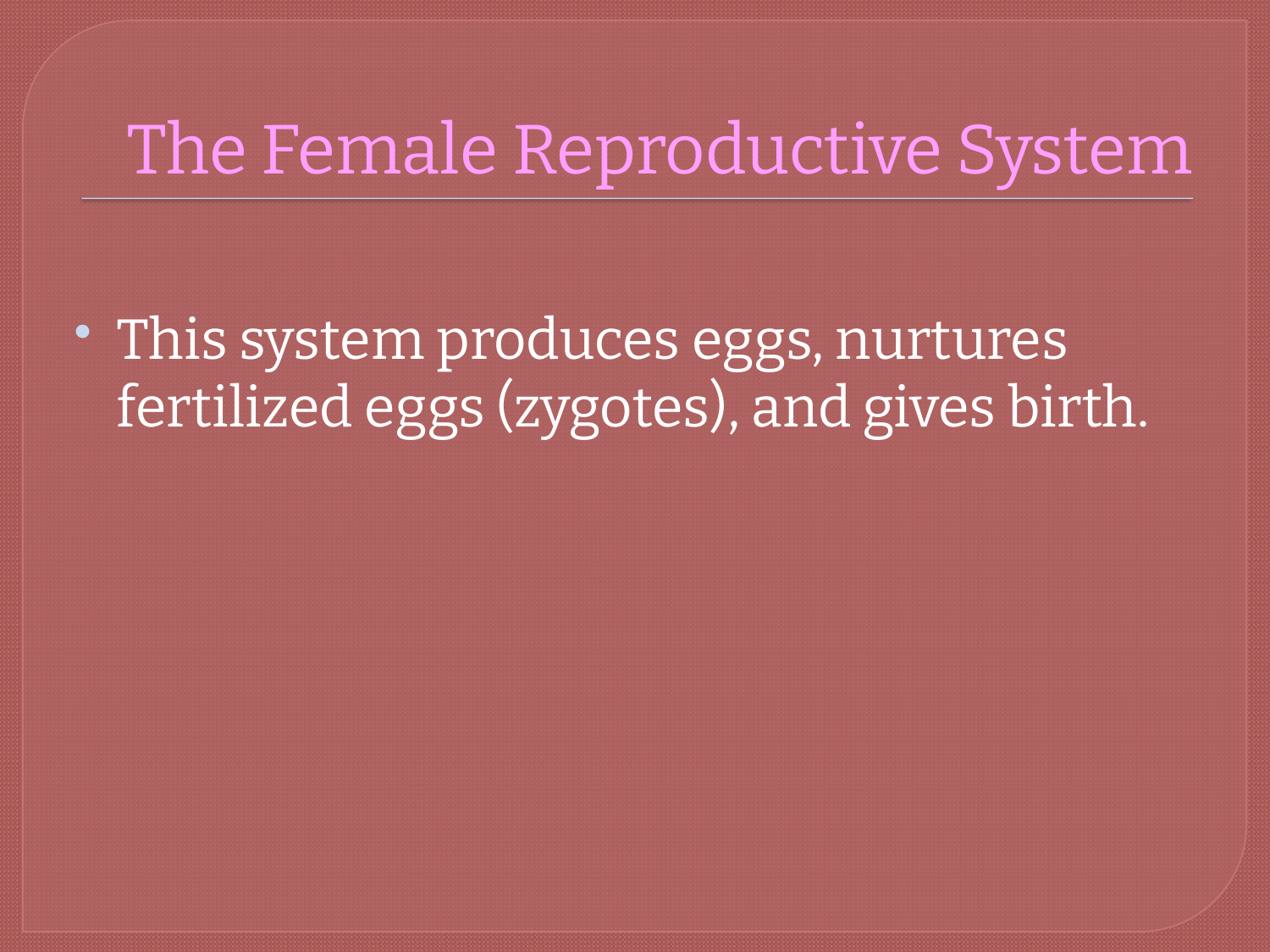

# The Female Reproductive System

This system produces eggs, nurtures fertilized eggs (zygotes), and gives birth.